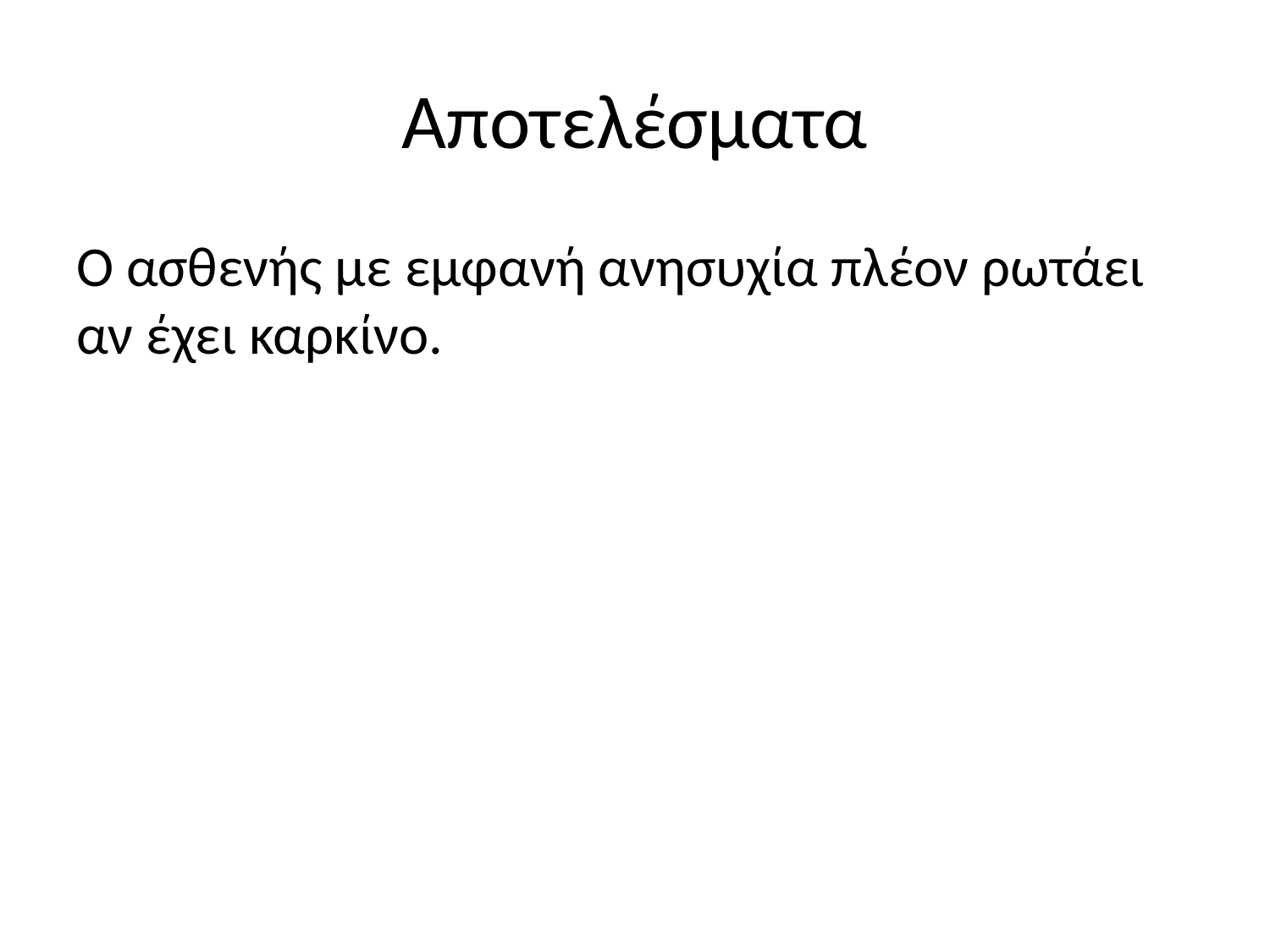

# Αποτελέσματα
Ο ασθενής με εμφανή ανησυχία πλέον ρωτάει αν έχει καρκίνο.